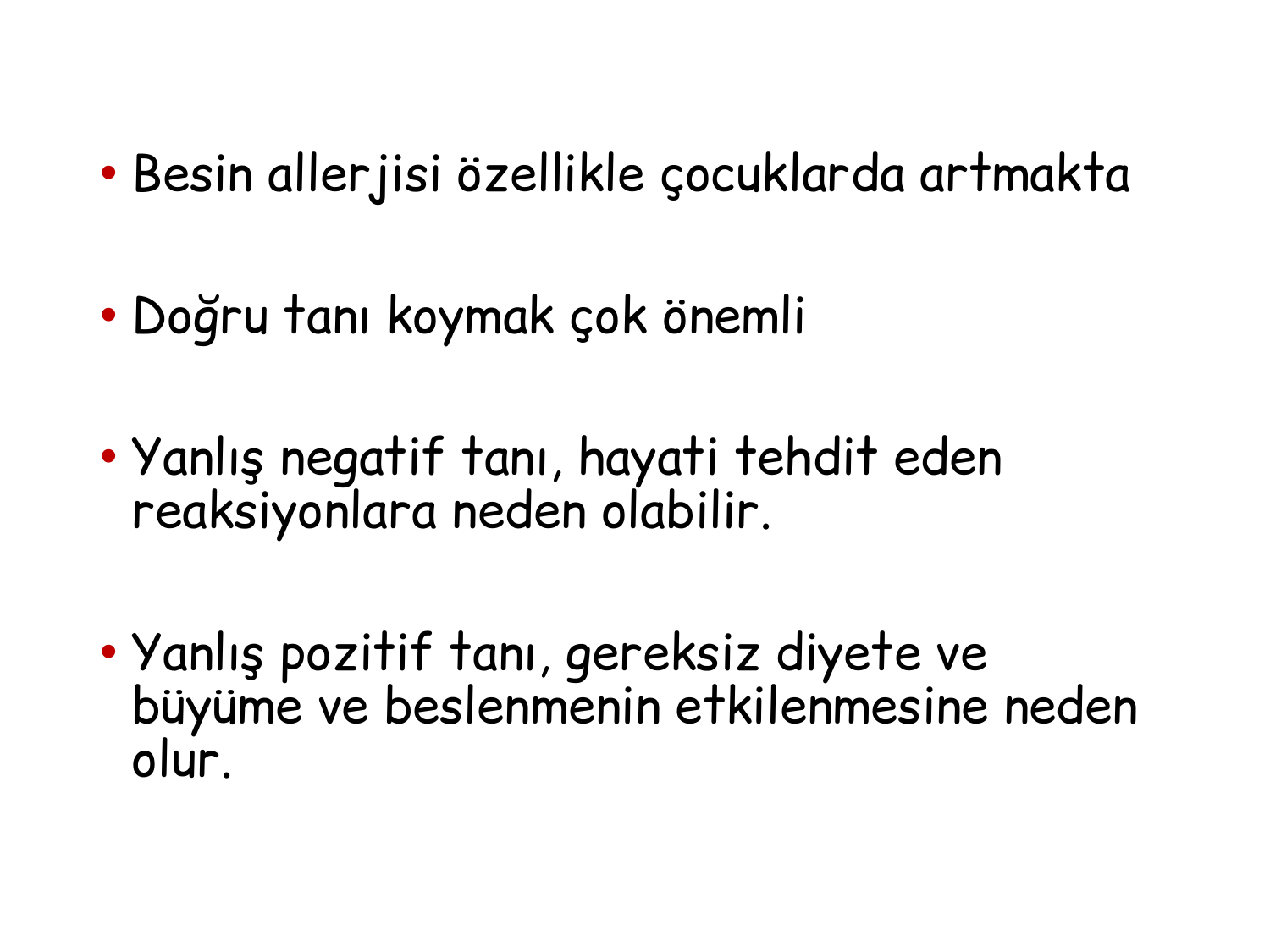

Besin allerjisi özellikle çocuklarda artmakta

Doğru tanı koymak çok önemli

Yanlış negatif tanı, hayati tehdit eden reaksiyonlara neden olabilir.

Yanlış pozitif tanı, gereksiz diyete ve büyüme ve beslenmenin etkilenmesine neden olur.